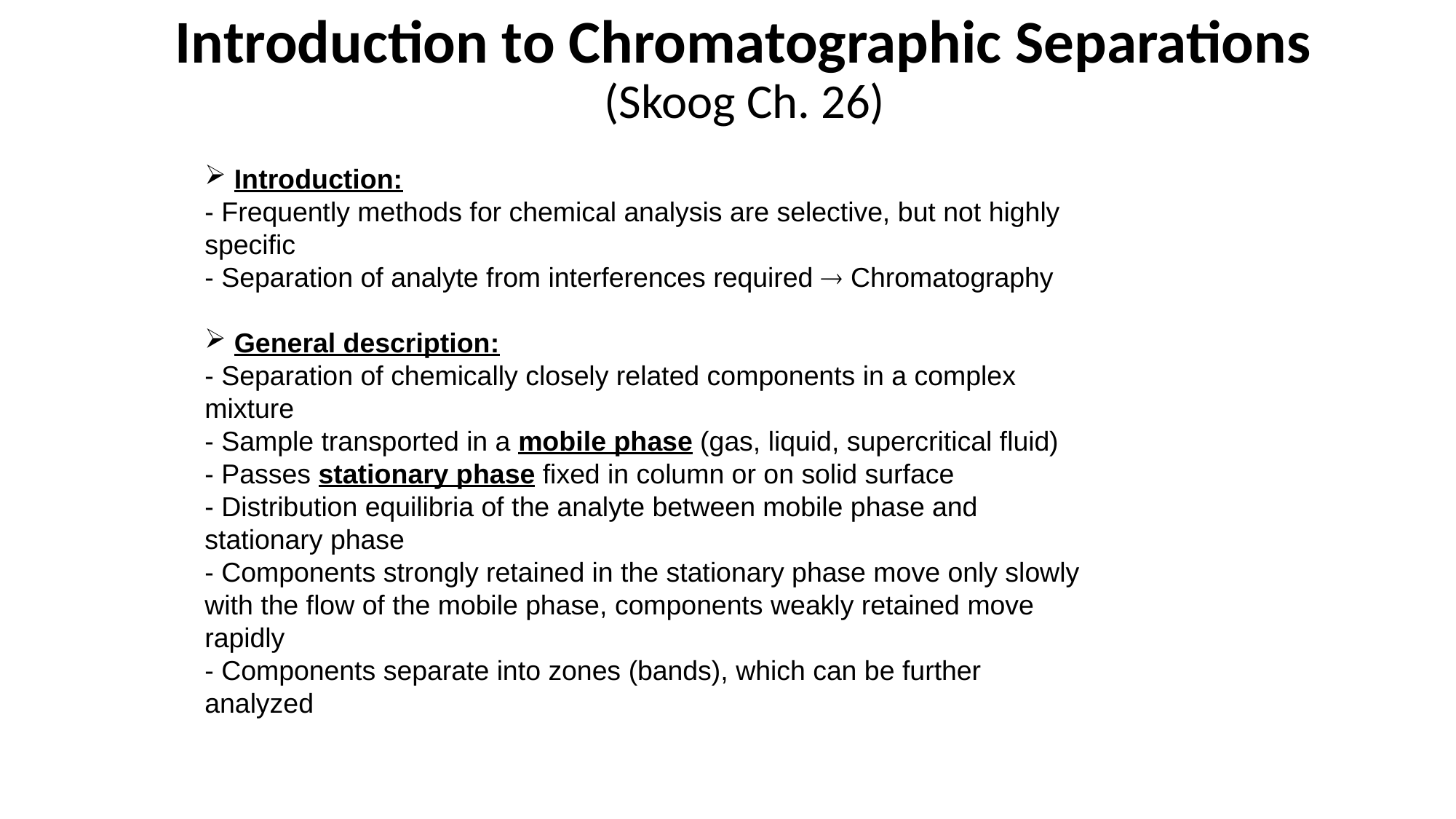

# Introduction to Chromatographic Separations (Skoog Ch. 26)
 Introduction:
- Frequently methods for chemical analysis are selective, but not highly specific
- Separation of analyte from interferences required → Chromatography
 General description:
- Separation of chemically closely related components in a complex mixture
- Sample transported in a mobile phase (gas, liquid, supercritical fluid)
- Passes stationary phase fixed in column or on solid surface
- Distribution equilibria of the analyte between mobile phase and stationary phase
- Components strongly retained in the stationary phase move only slowly with the flow of the mobile phase, components weakly retained move rapidly
- Components separate into zones (bands), which can be further analyzed